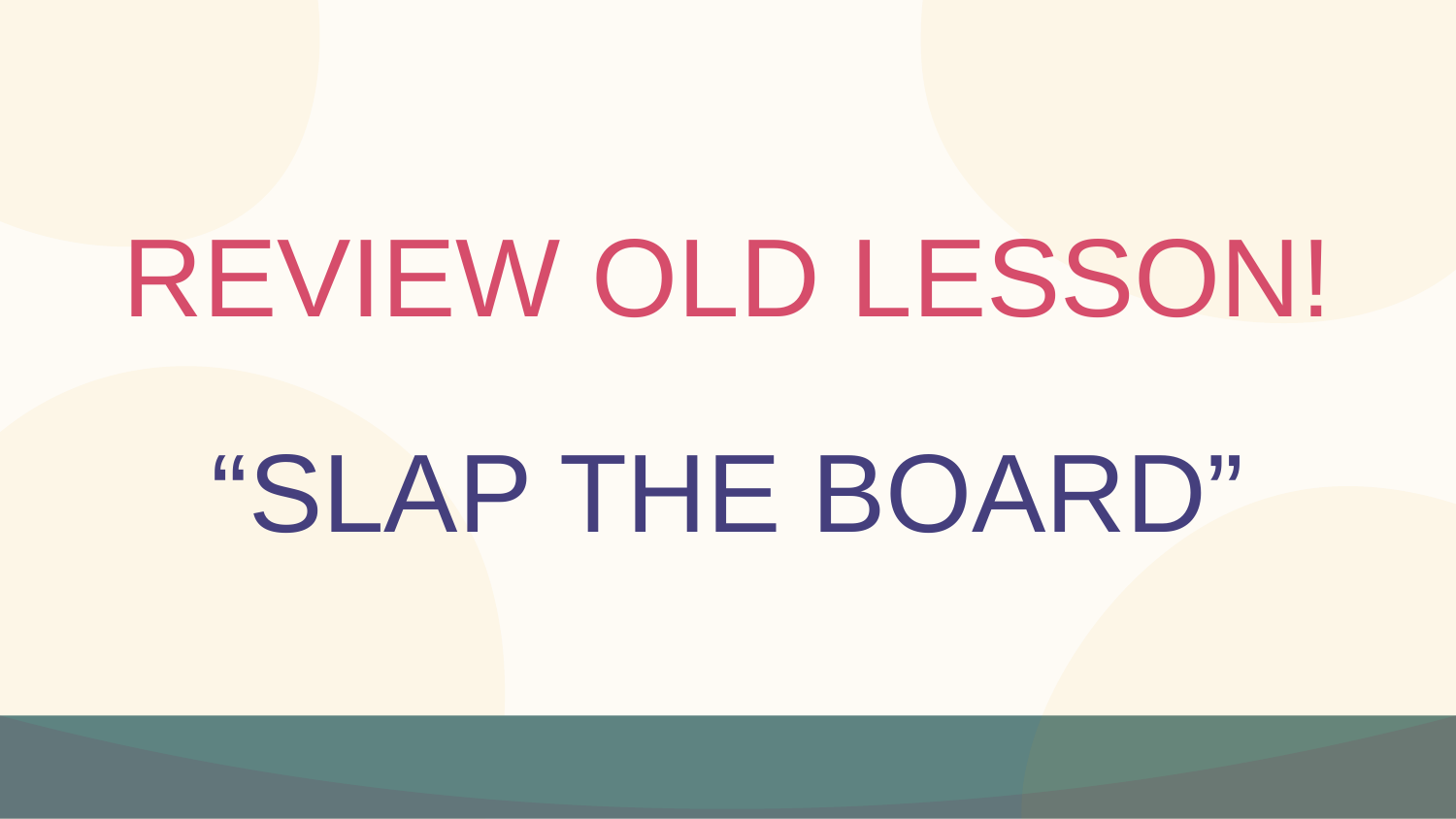

# REVIEW OLD LESSON!
“SLAP THE BOARD”